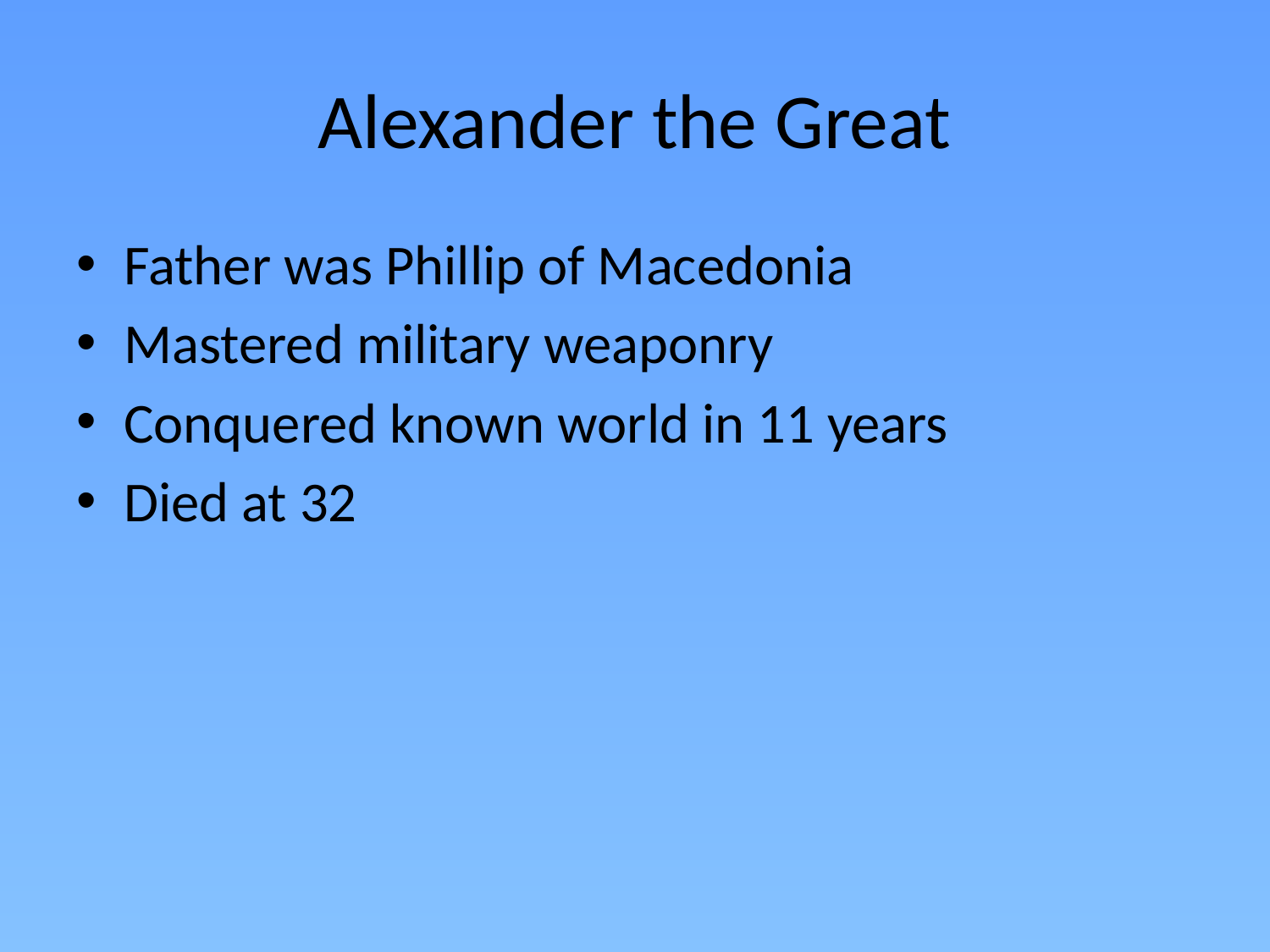

# Alexander the Great
Father was Phillip of Macedonia
Mastered military weaponry
Conquered known world in 11 years
Died at 32